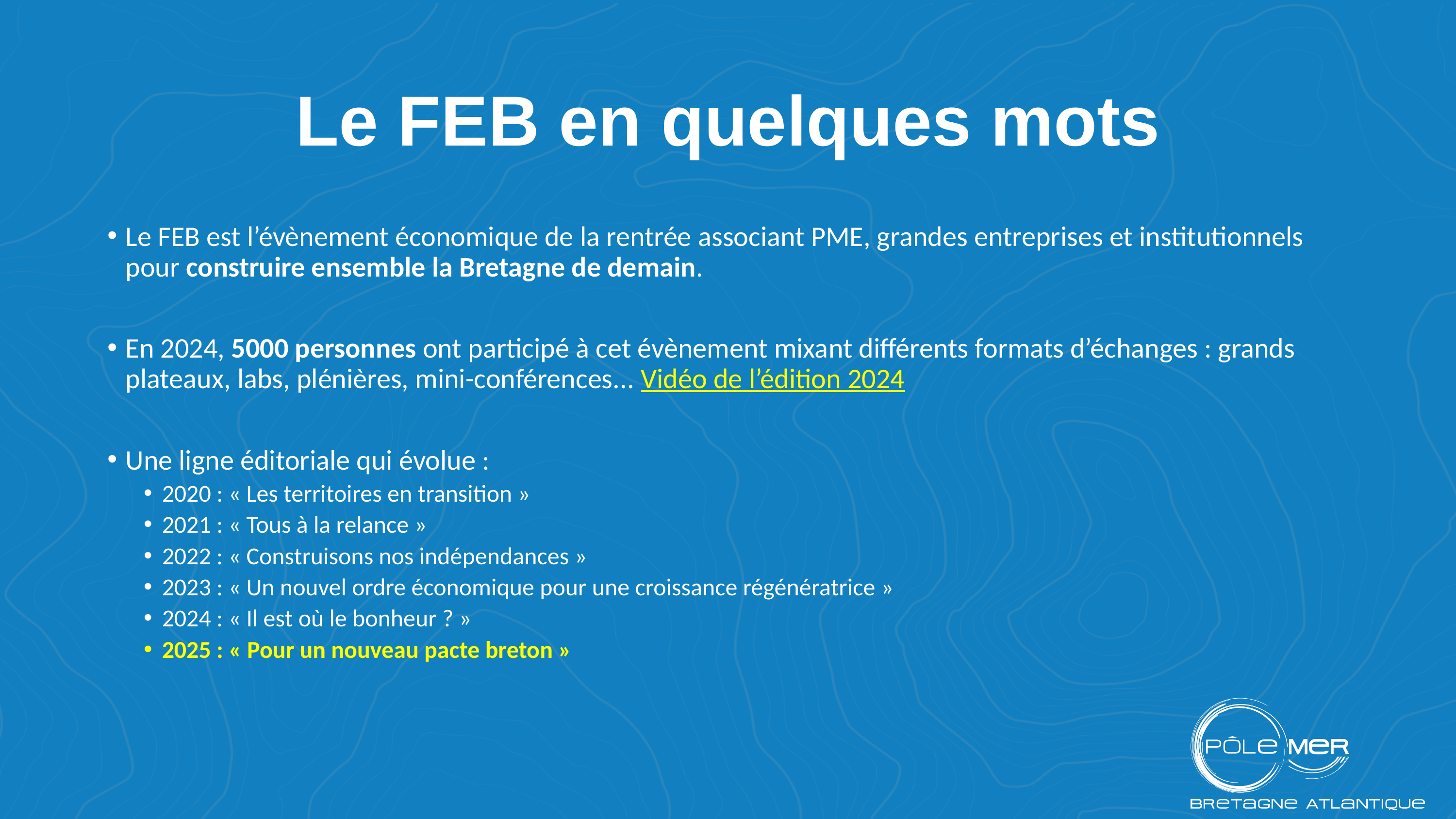

# Le FEB en quelques mots
Le FEB est l’évènement économique de la rentrée associant PME, grandes entreprises et institutionnels pour construire ensemble la Bretagne de demain.

En 2024, 5000 personnes ont participé à cet évènement mixant différents formats d’échanges : grands plateaux, labs, plénières, mini-conférences... Vidéo de l’édition 2024

Une ligne éditoriale qui évolue :
2020 : « Les territoires en transition »
2021 : « Tous à la relance »
2022 : « Construisons nos indépendances »
2023 : « Un nouvel ordre économique pour une croissance régénératrice »
2024 : « Il est où le bonheur ? »
2025 : « Pour un nouveau pacte breton »